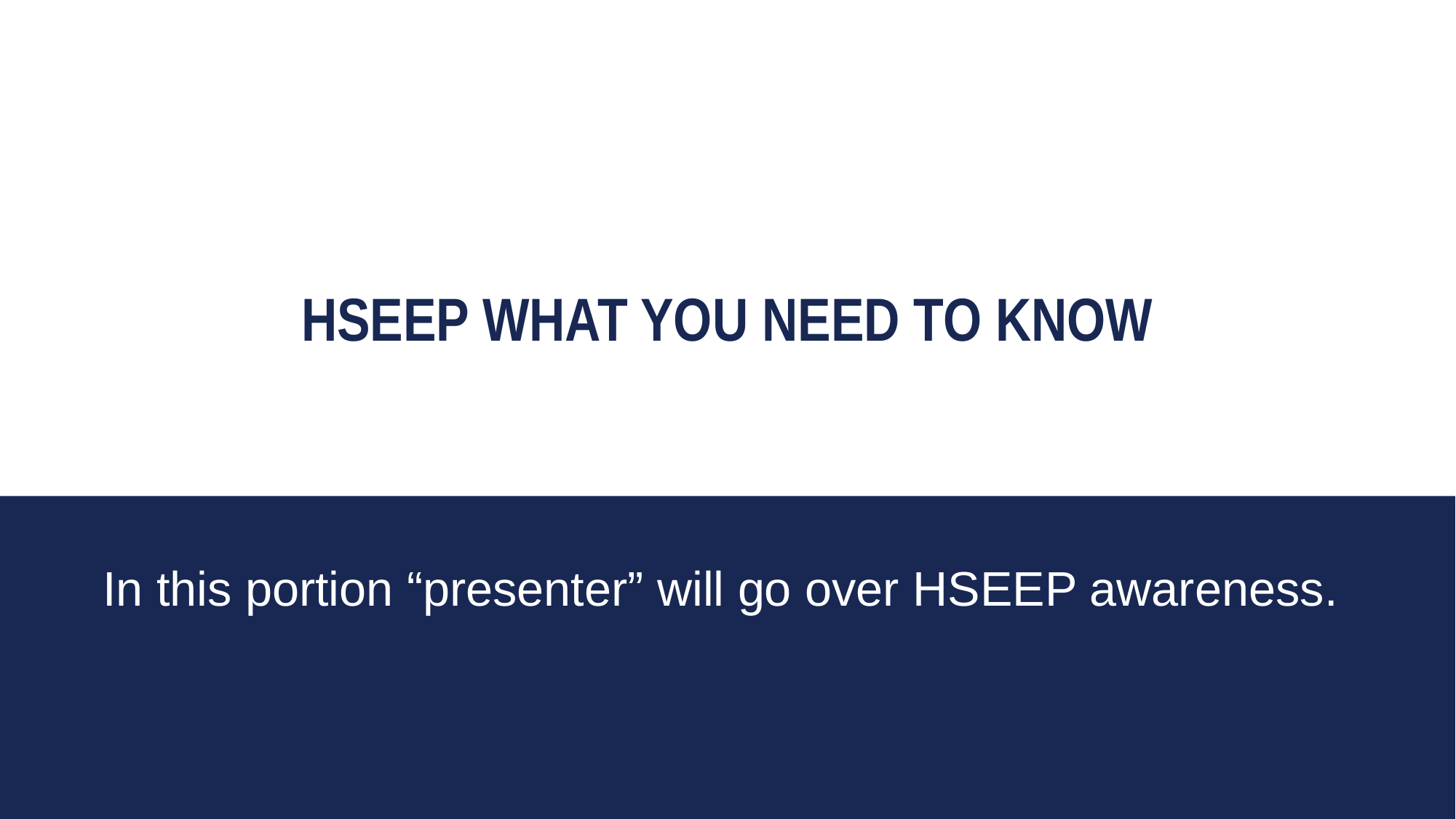

{{
HSEEP what you need to know
#
In this portion “presenter” will go over HSEEP awareness.